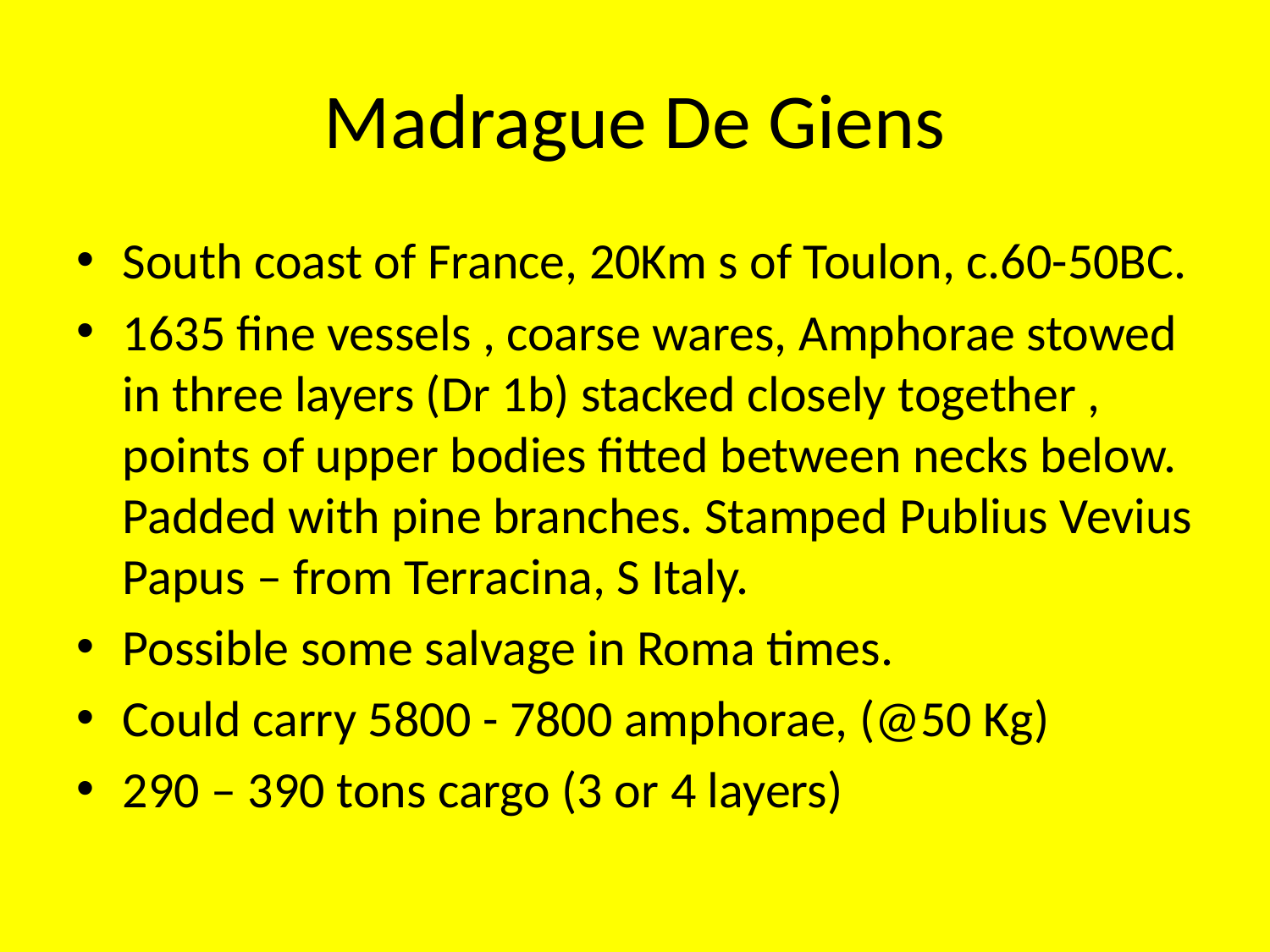

# Madrague De Giens
South coast of France, 20Km s of Toulon, c.60-50BC.
1635 fine vessels , coarse wares, Amphorae stowed in three layers (Dr 1b) stacked closely together , points of upper bodies fitted between necks below. Padded with pine branches. Stamped Publius Vevius Papus – from Terracina, S Italy.
Possible some salvage in Roma times.
Could carry 5800 - 7800 amphorae, (@50 Kg)
290 – 390 tons cargo (3 or 4 layers)